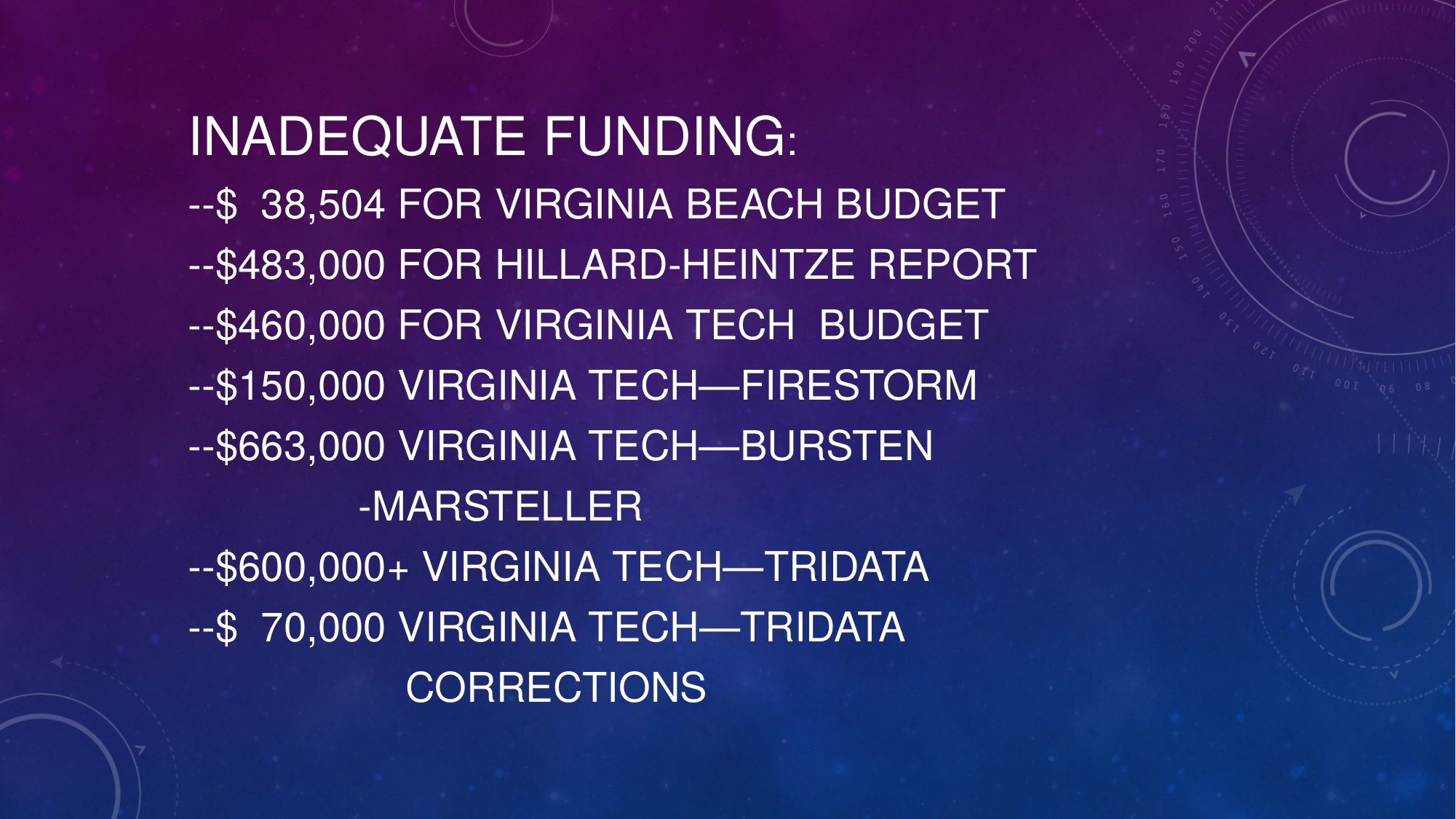

#
	INADEQUATE FUNDING:
	--$  38,504 FOR VIRGINIA BEACH BUDGET
	--$483,000 FOR HILLARD-HEINTZE REPORT
	--$460,000 FOR VIRGINIA TECH  BUDGET
	--$150,000 VIRGINIA TECH—FIRESTORM
	--$663,000 VIRGINIA TECH—BURSTEN
                      -MARSTELLER
	--$600,000+ VIRGINIA TECH—TRIDATA
	--$  70,000 VIRGINIA TECH—TRIDATA
  	                   CORRECTIONS